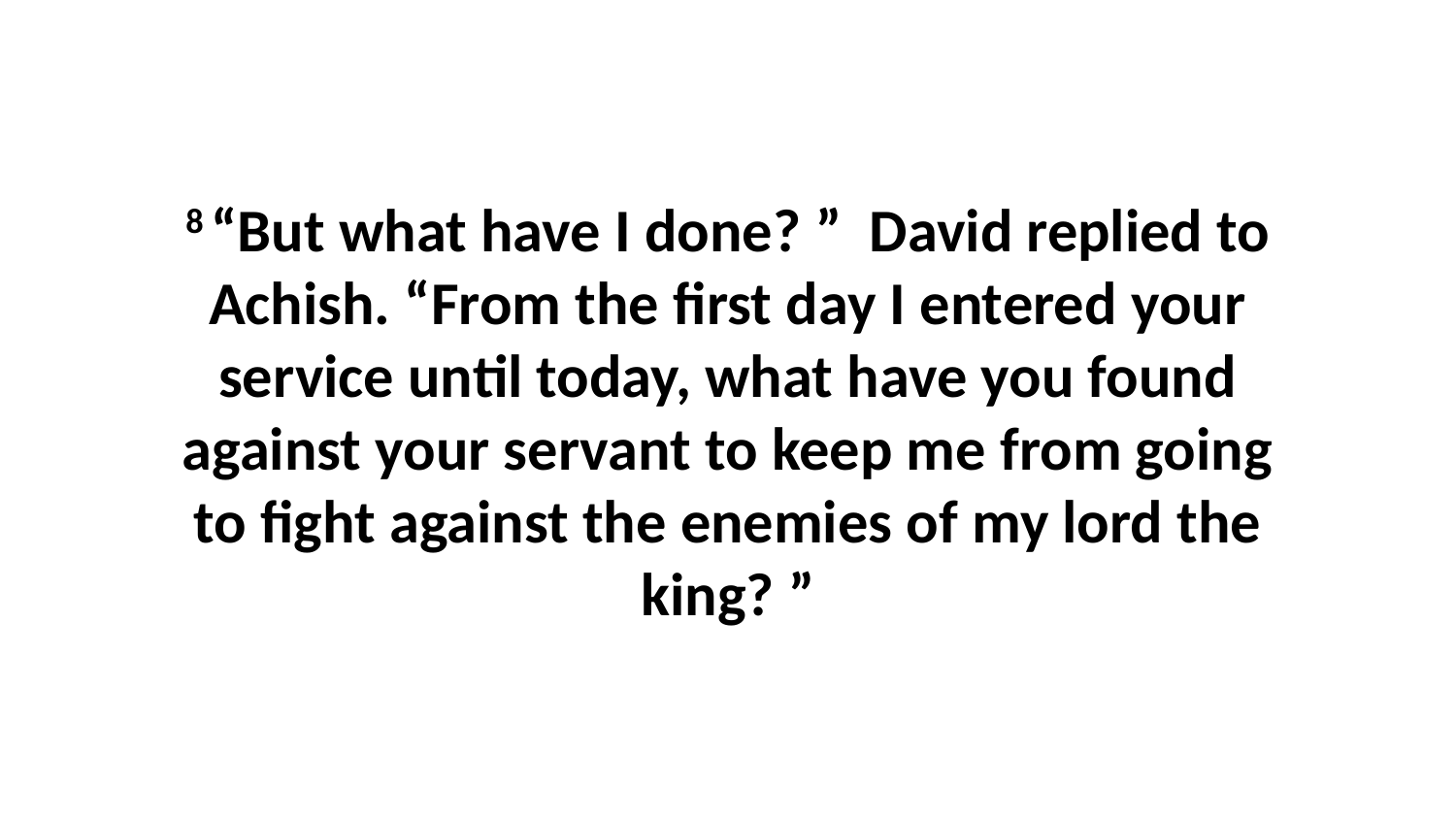

8 “But what have I done? ”  David replied to Achish. “From the first day I entered your service until today, what have you found against your servant to keep me from going to fight against the enemies of my lord the king? ”